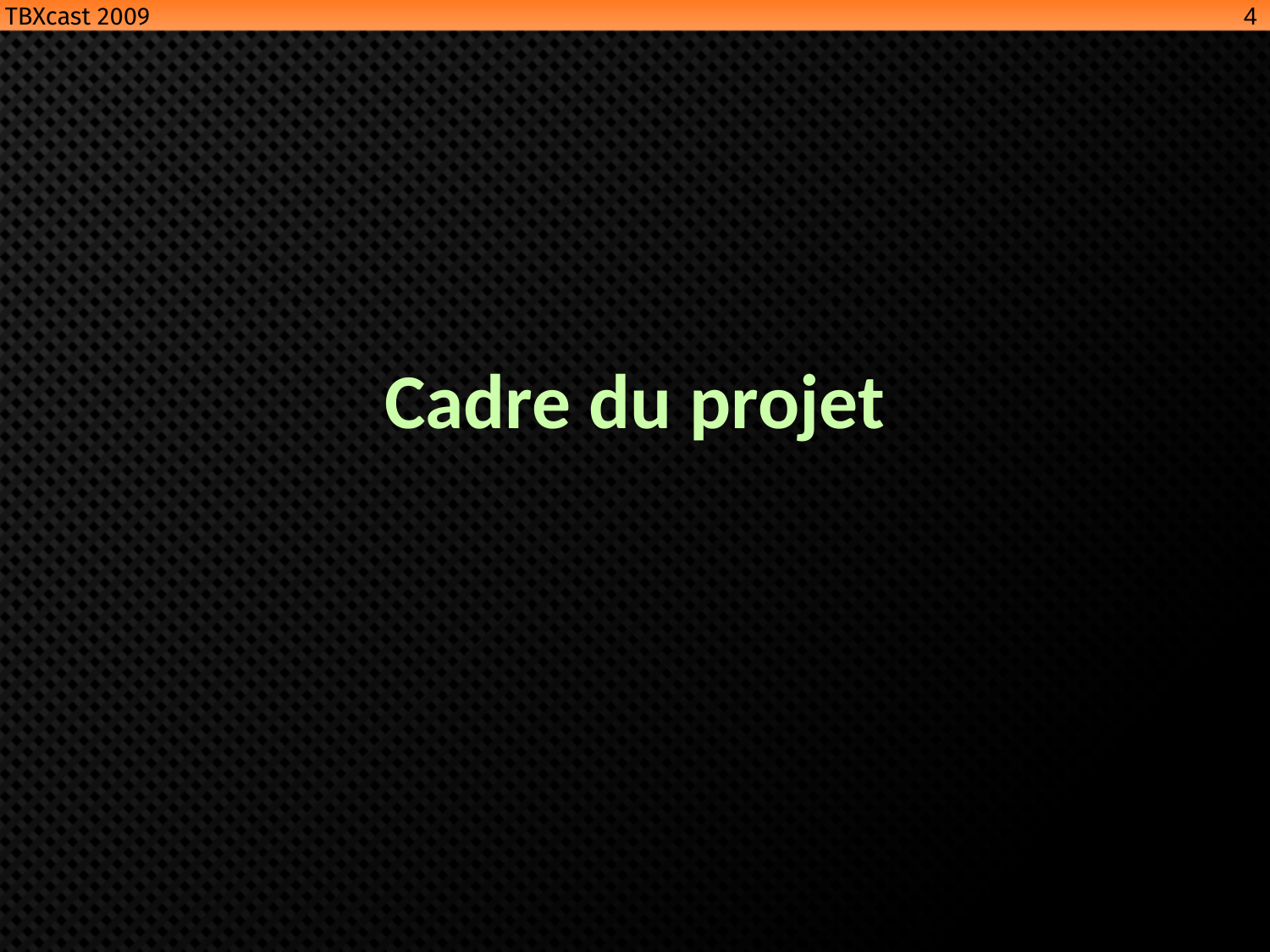

4
TBXcast 2009
# Cadre du projet